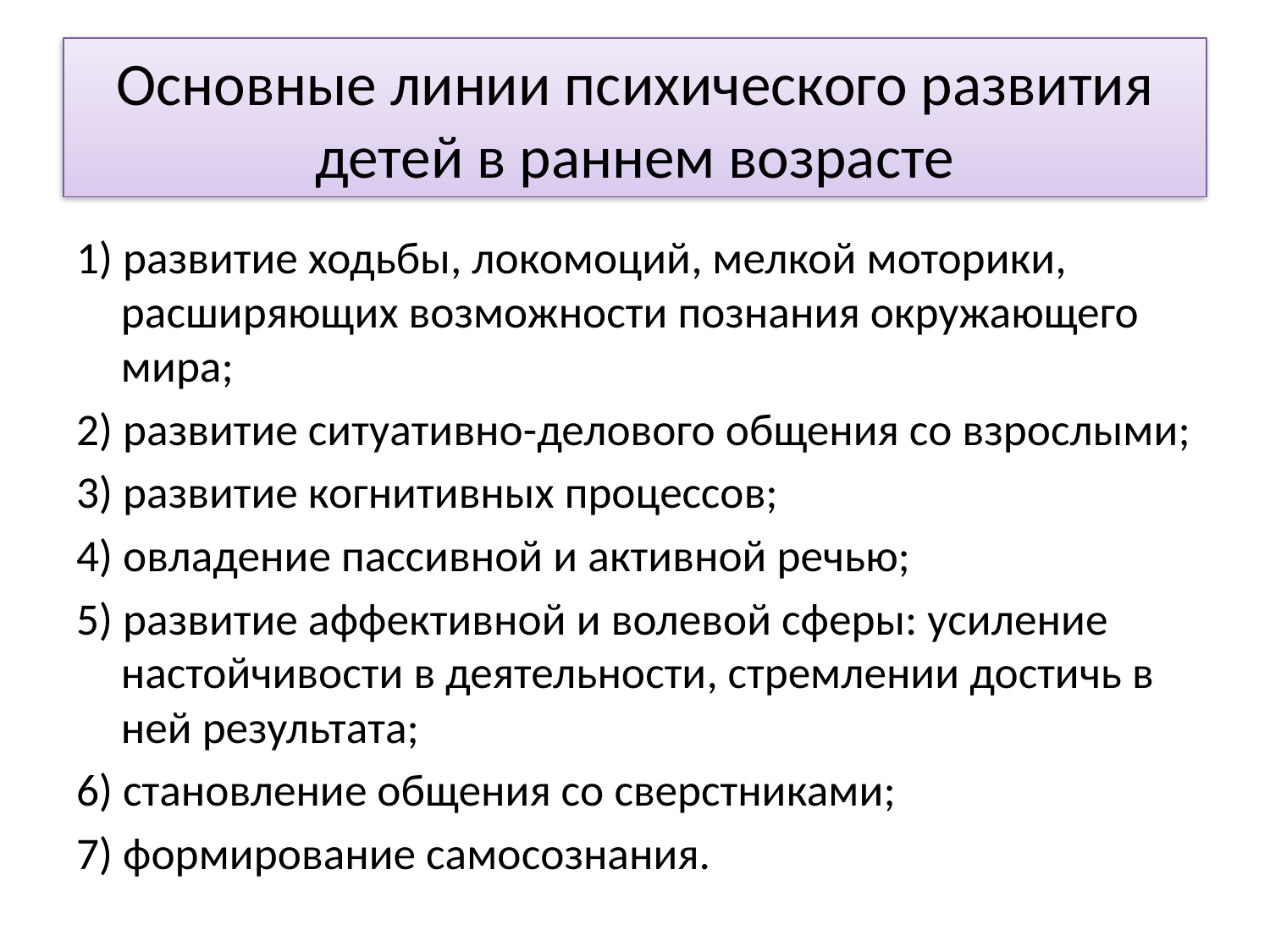

# Основные линии психического развития детей в раннем возрасте
1) развитие ходьбы, локомоций, мелкой моторики, расширяющих возможности познания окружающего мира;
2) развитие ситуативно-делового общения со взрослыми;
3) развитие когнитивных процессов;
4) овладение пассивной и активной речью;
5) развитие аффективной и волевой сферы: усиление настойчивости в деятельности, стремлении достичь в ней результата;
6) становление общения со сверстниками;
7) формирование самосознания.